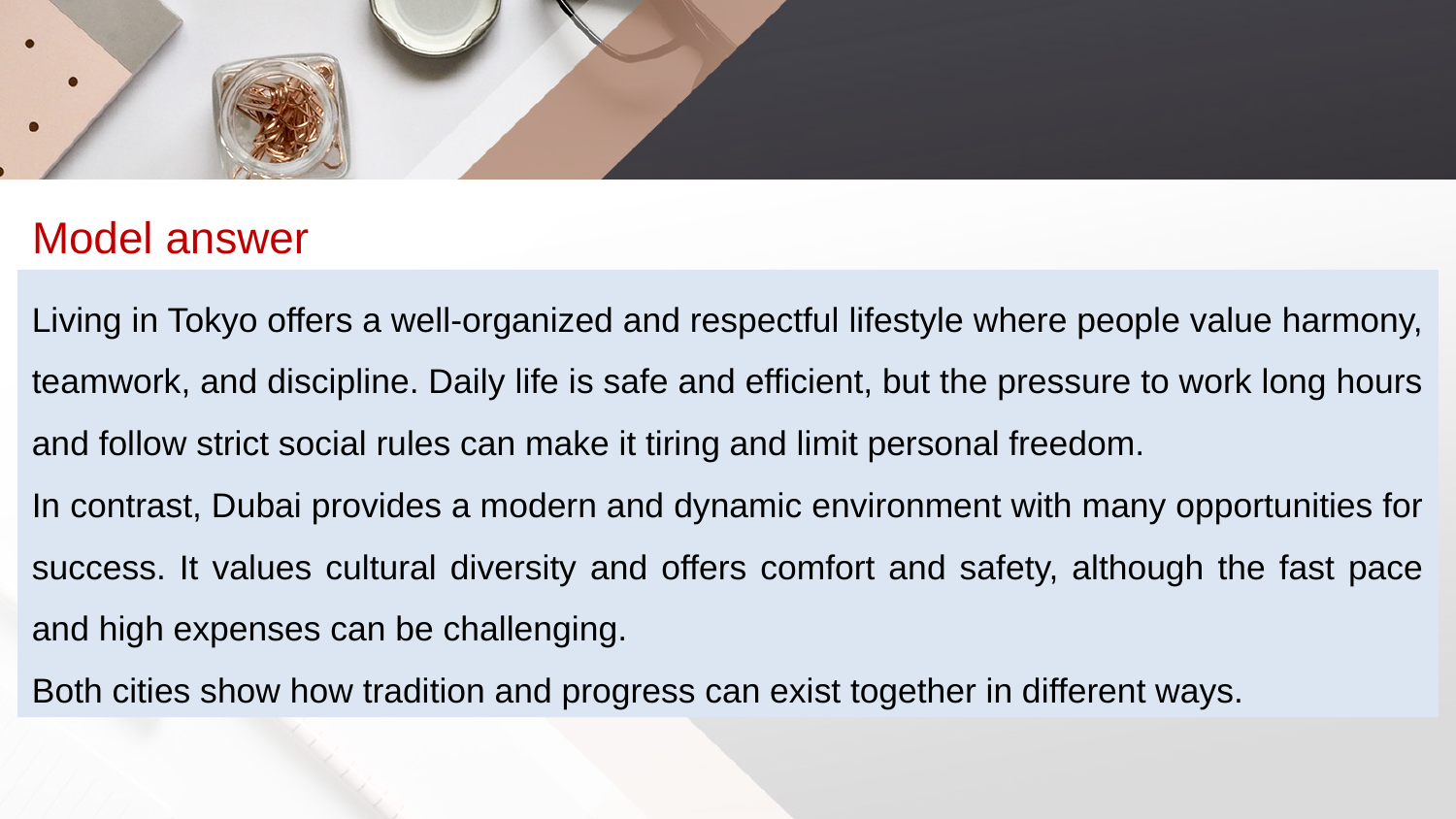

# Model answer
Living in Tokyo offers a well-organized and respectful lifestyle where people value harmony, teamwork, and discipline. Daily life is safe and efficient, but the pressure to work long hours and follow strict social rules can make it tiring and limit personal freedom.
In contrast, Dubai provides a modern and dynamic environment with many opportunities for success. It values cultural diversity and offers comfort and safety, although the fast pace and high expenses can be challenging.
Both cities show how tradition and progress can exist together in different ways.